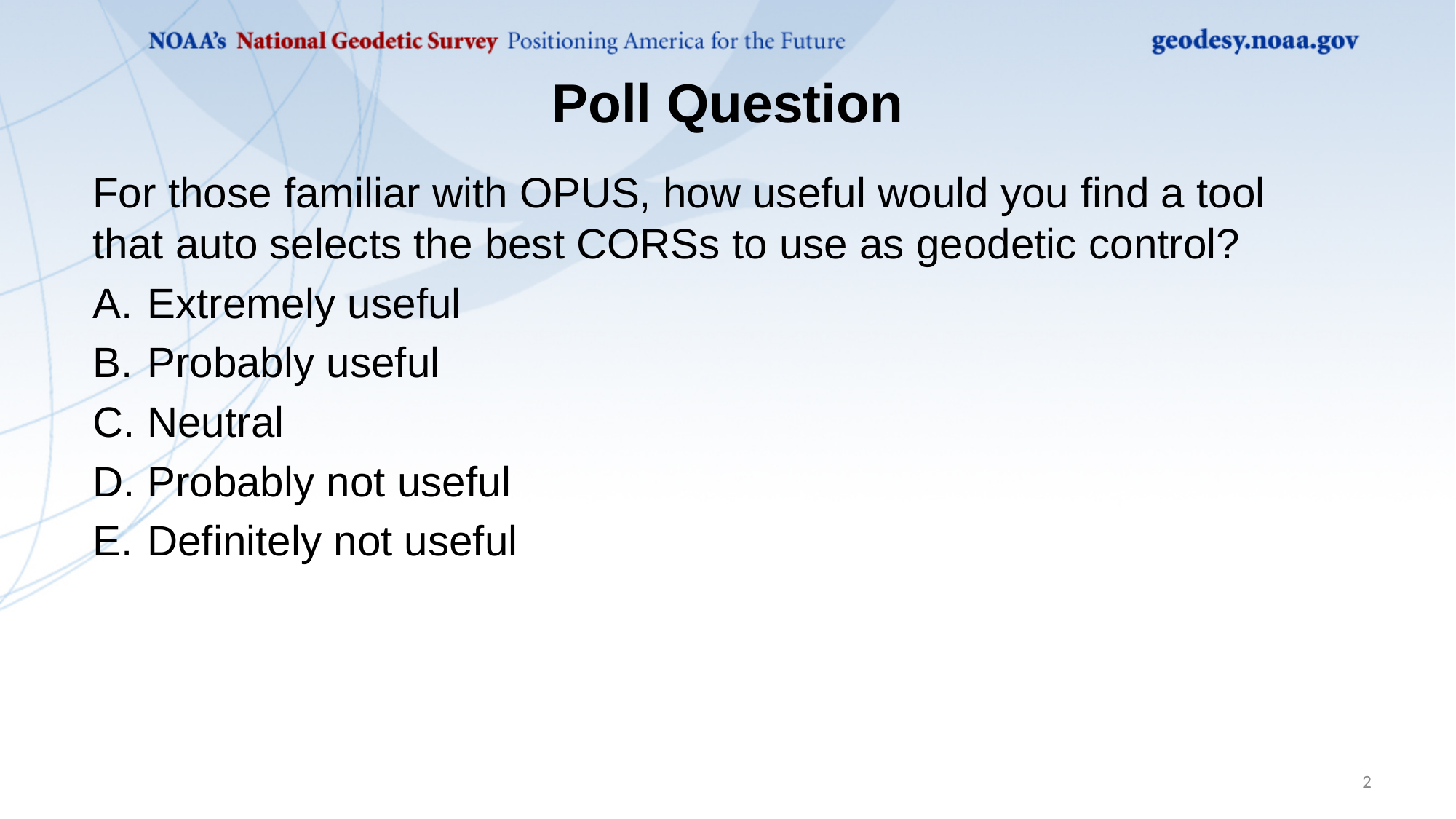

# Poll Question
For those familiar with OPUS, how useful would you find a tool that auto selects the best CORSs to use as geodetic control?
Extremely useful
Probably useful
Neutral
Probably not useful
Definitely not useful
2